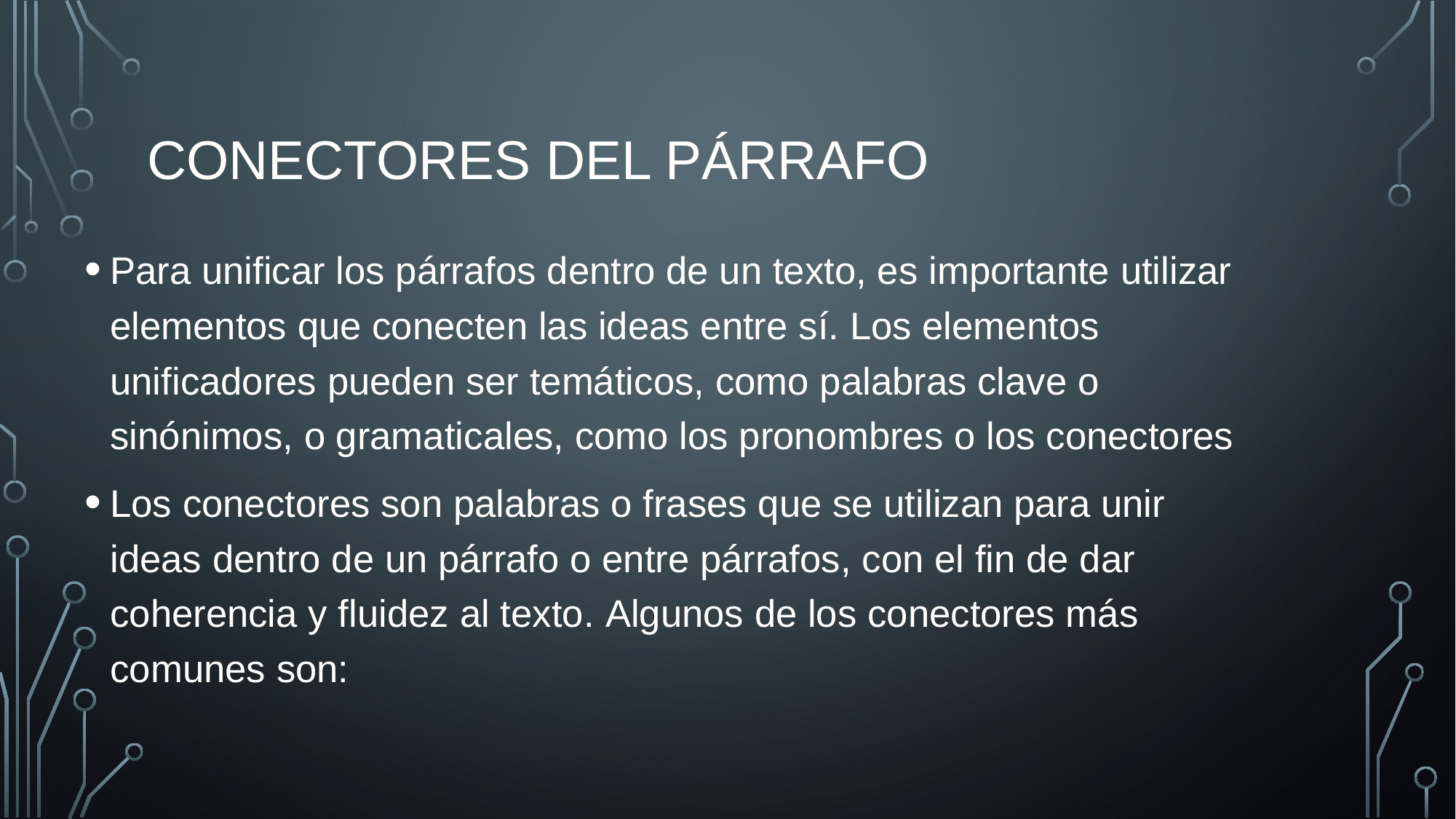

# CONECTORES DEL PÁRRAFO
Para unificar los párrafos dentro de un texto, es importante utilizar elementos que conecten las ideas entre sí. Los elementos unificadores pueden ser temáticos, como palabras clave o sinónimos, o gramaticales, como los pronombres o los conectores
Los conectores son palabras o frases que se utilizan para unir ideas dentro de un párrafo o entre párrafos, con el fin de dar coherencia y fluidez al texto. Algunos de los conectores más comunes son: